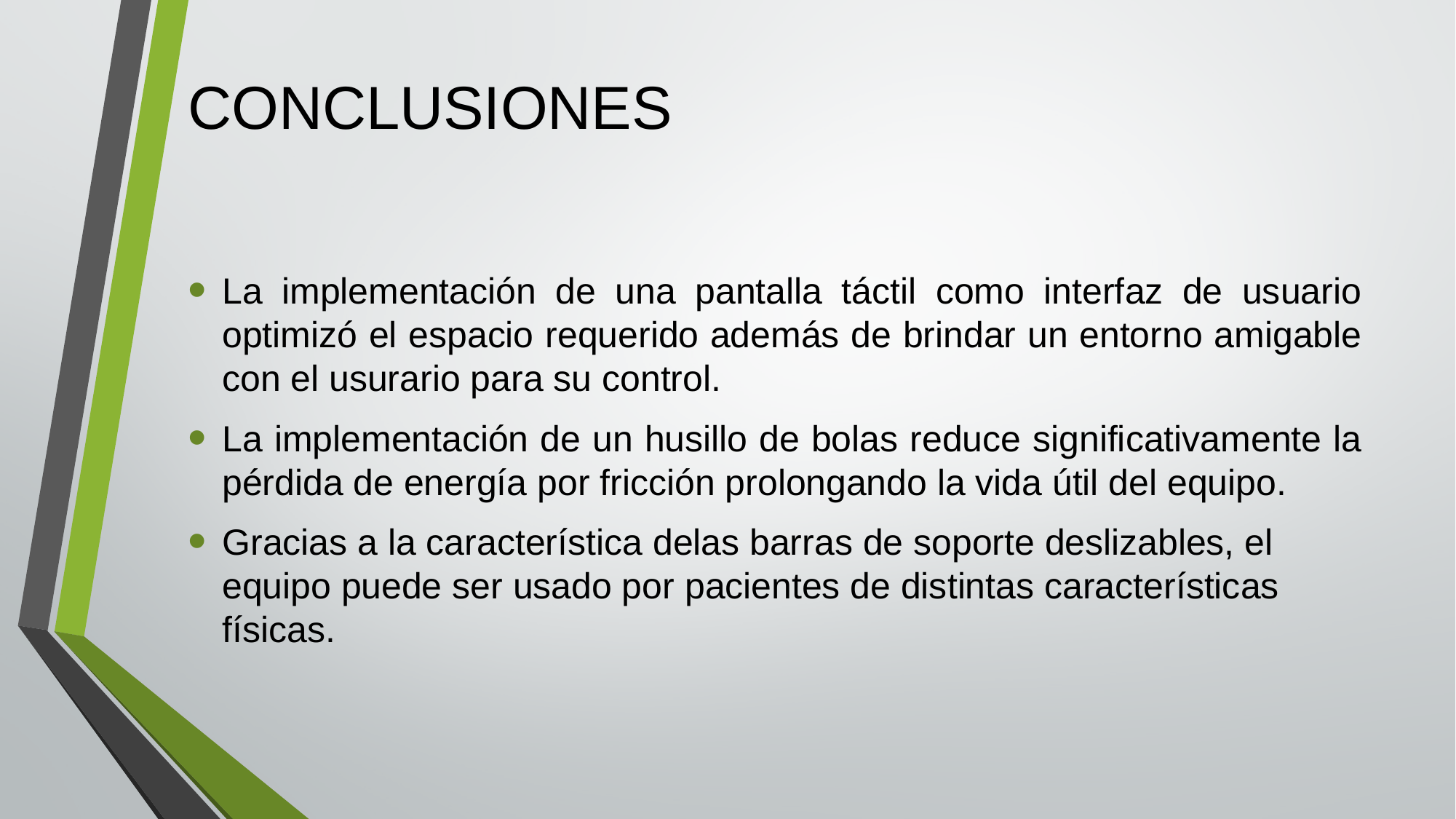

# CONCLUSIONES
La implementación de una pantalla táctil como interfaz de usuario optimizó el espacio requerido además de brindar un entorno amigable con el usurario para su control.
La implementación de un husillo de bolas reduce significativamente la pérdida de energía por fricción prolongando la vida útil del equipo.
Gracias a la característica delas barras de soporte deslizables, el equipo puede ser usado por pacientes de distintas características físicas.